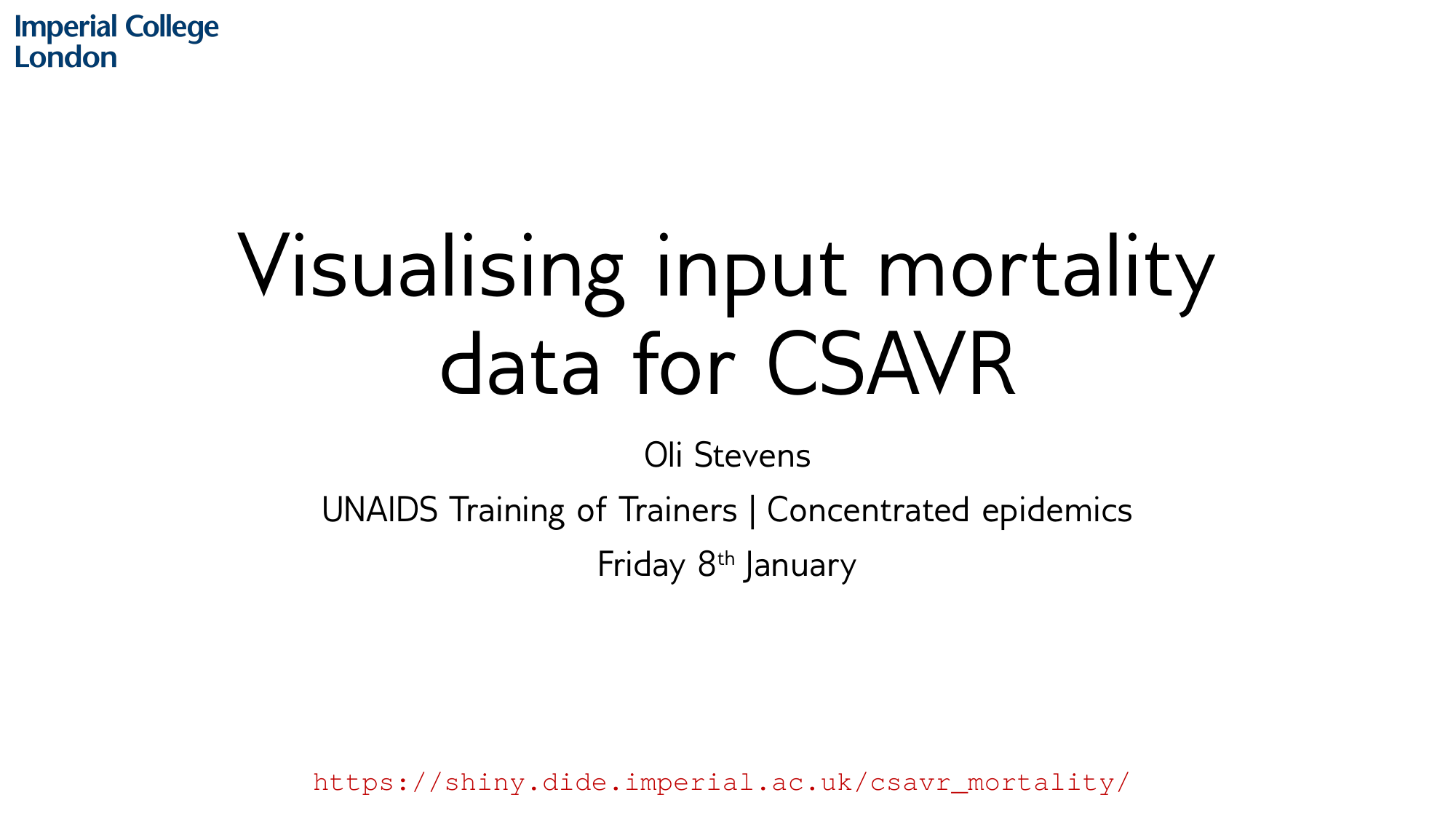

# Visualising input mortality data for CSAVR
Oli Stevens
UNAIDS Training of Trainers | Concentrated epidemics
Friday 8th January
https://shiny.dide.imperial.ac.uk/csavr_mortality/